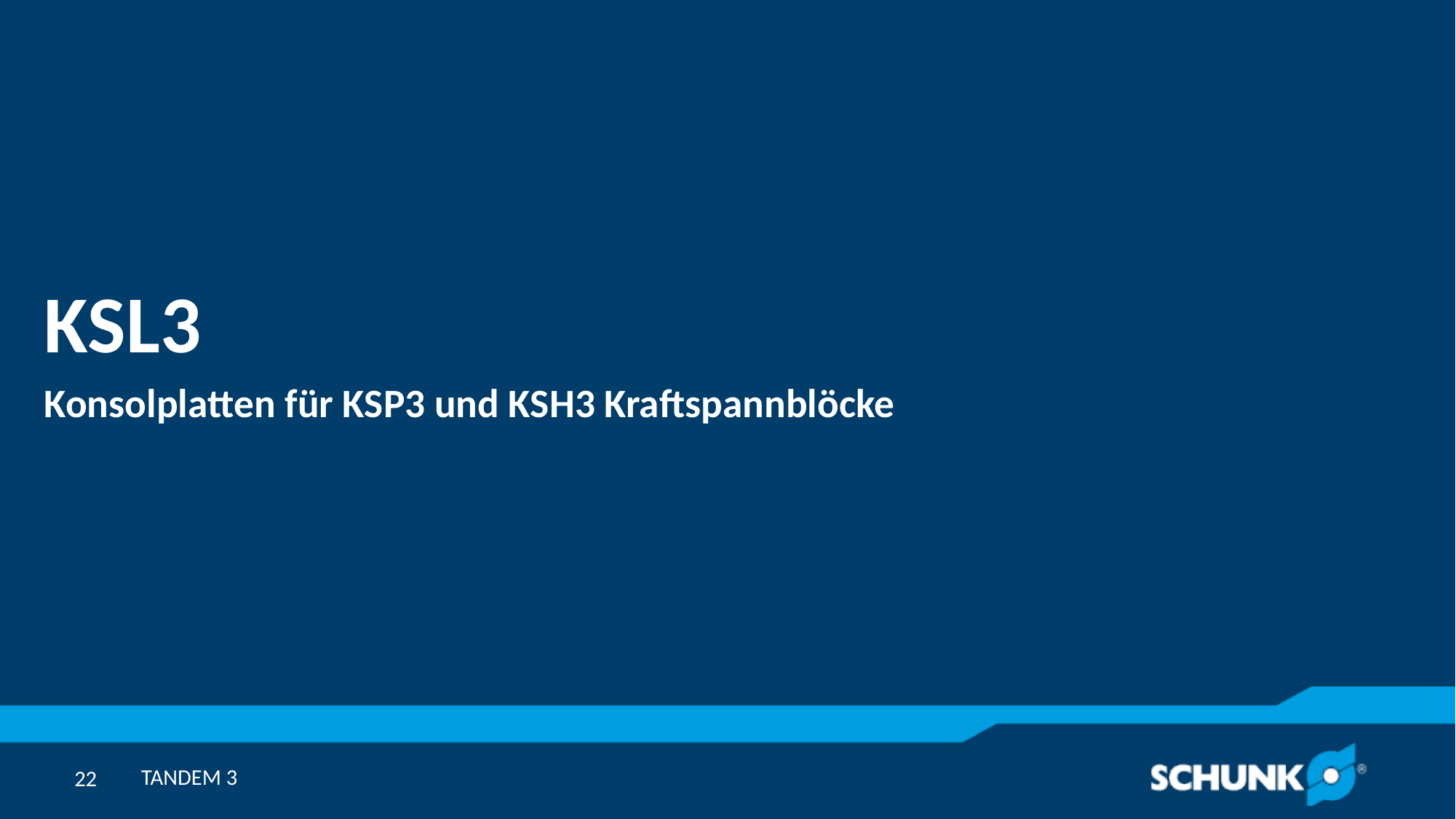

KSL3
Konsolplatten für KSP3 und KSH3 Kraftspannblöcke
TANDEM 3